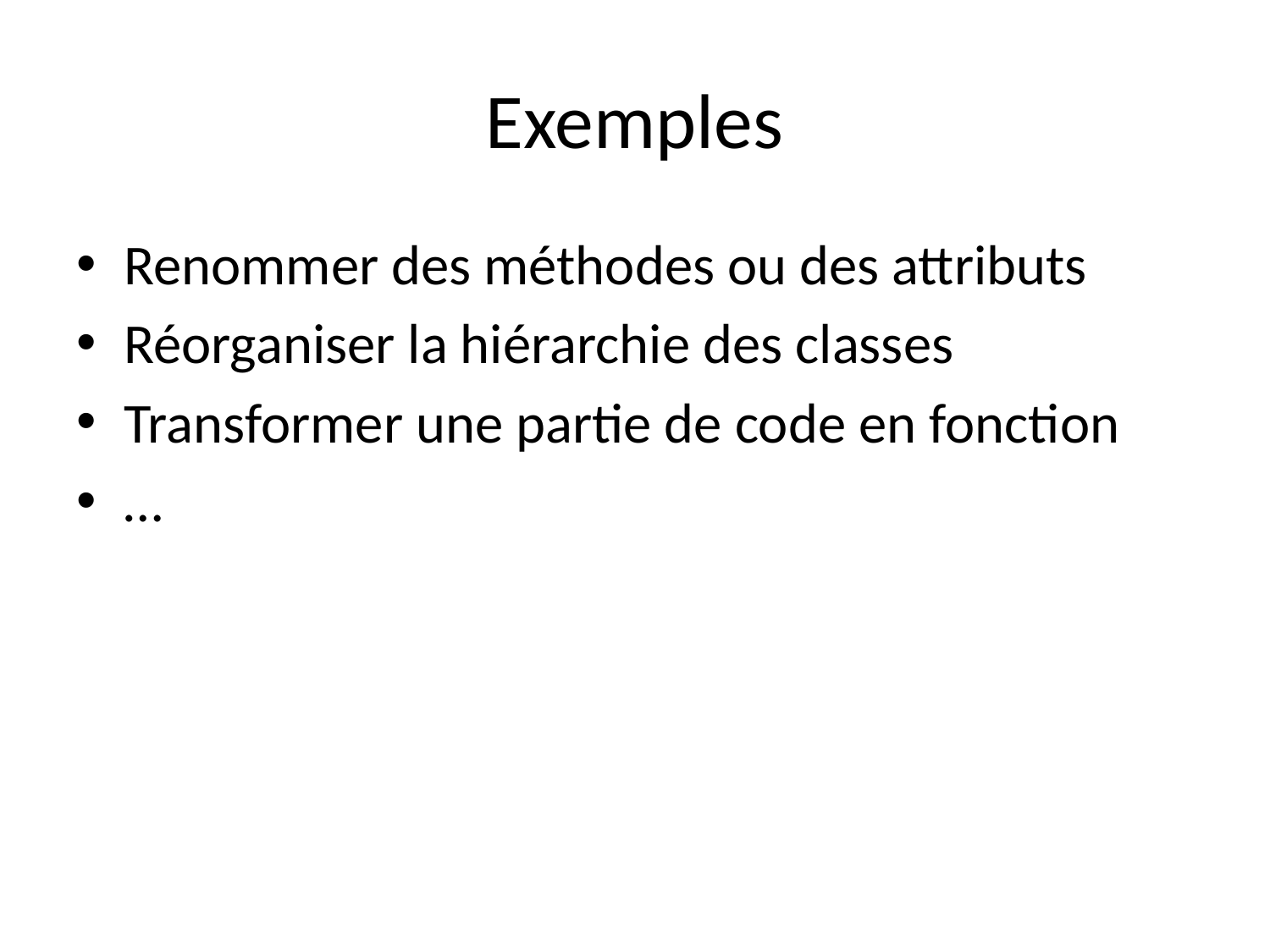

# Exemples
Renommer des méthodes ou des attributs
Réorganiser la hiérarchie des classes
Transformer une partie de code en fonction
…